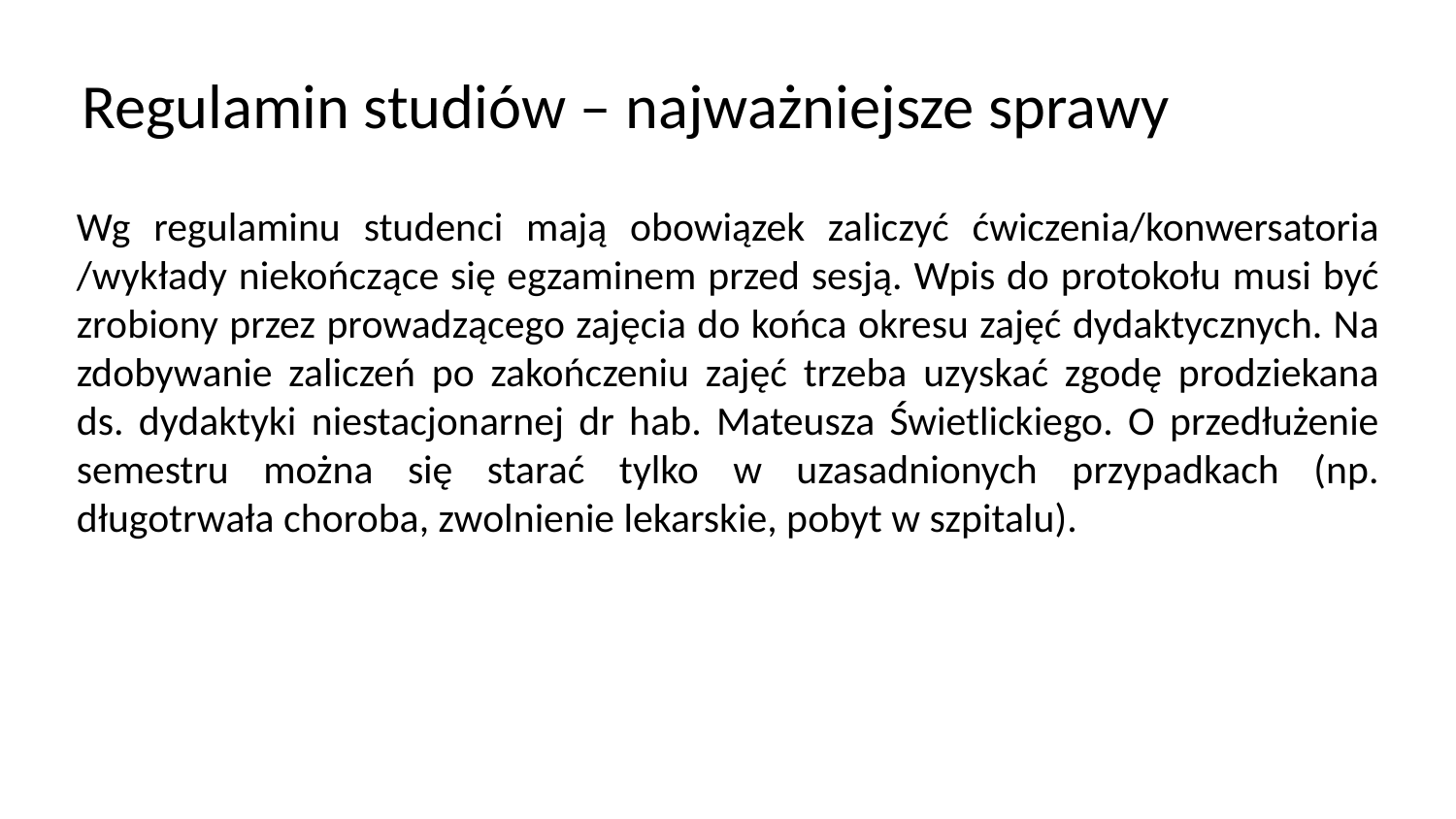

# Regulamin studiów – najważniejsze sprawy
Wg regulaminu studenci mają obowiązek zaliczyć ćwiczenia/konwersatoria /wykłady niekończące się egzaminem przed sesją. Wpis do protokołu musi być zrobiony przez prowadzącego zajęcia do końca okresu zajęć dydaktycznych. Na zdobywanie zaliczeń po zakończeniu zajęć trzeba uzyskać zgodę prodziekana ds. dydaktyki niestacjonarnej dr hab. Mateusza Świetlickiego. O przedłużenie semestru można się starać tylko w uzasadnionych przypadkach (np. długotrwała choroba, zwolnienie lekarskie, pobyt w szpitalu).